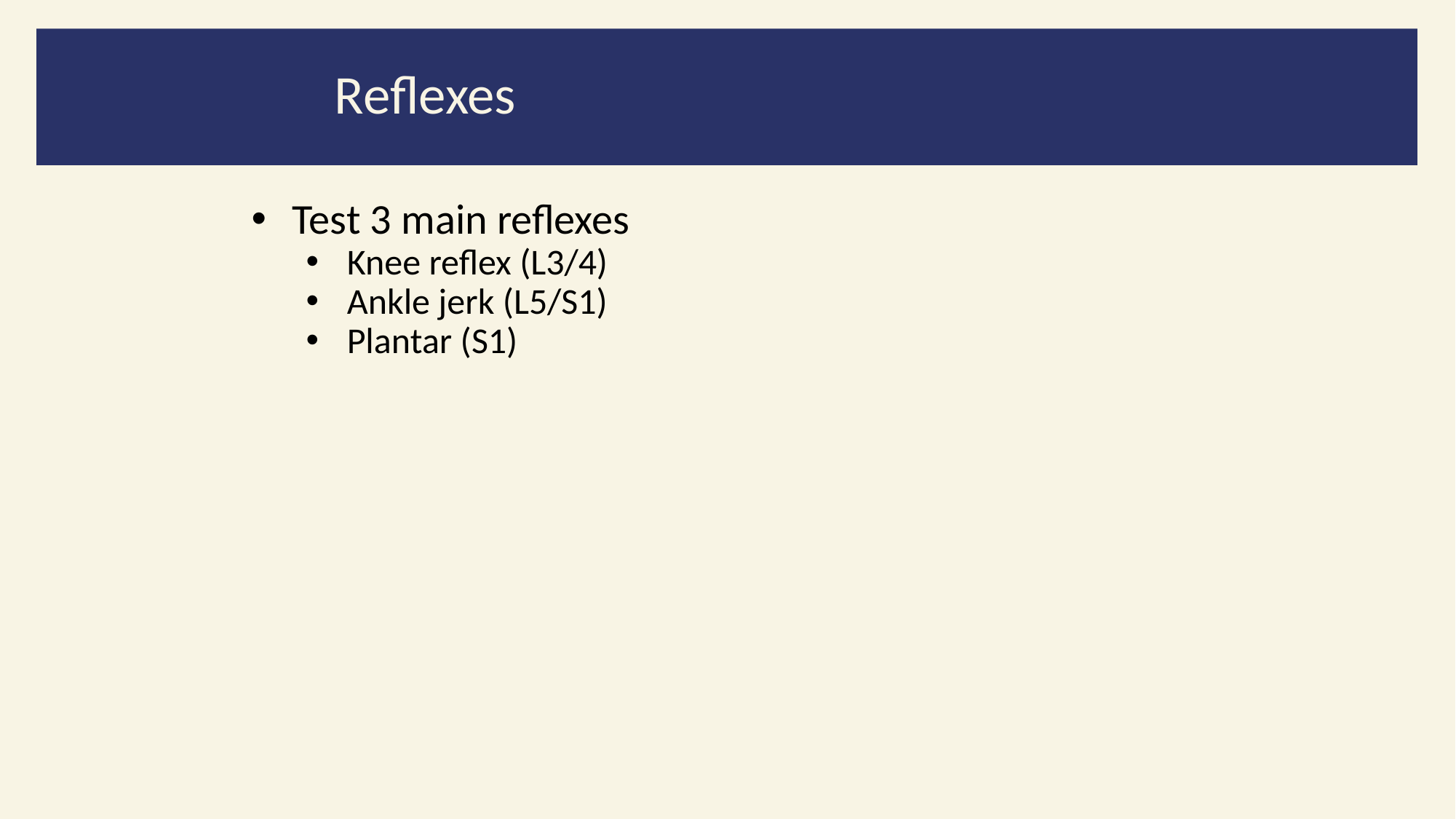

Reflexes
Test 3 main reflexes
Knee reflex (L3/4)
Ankle jerk (L5/S1)
Plantar (S1)